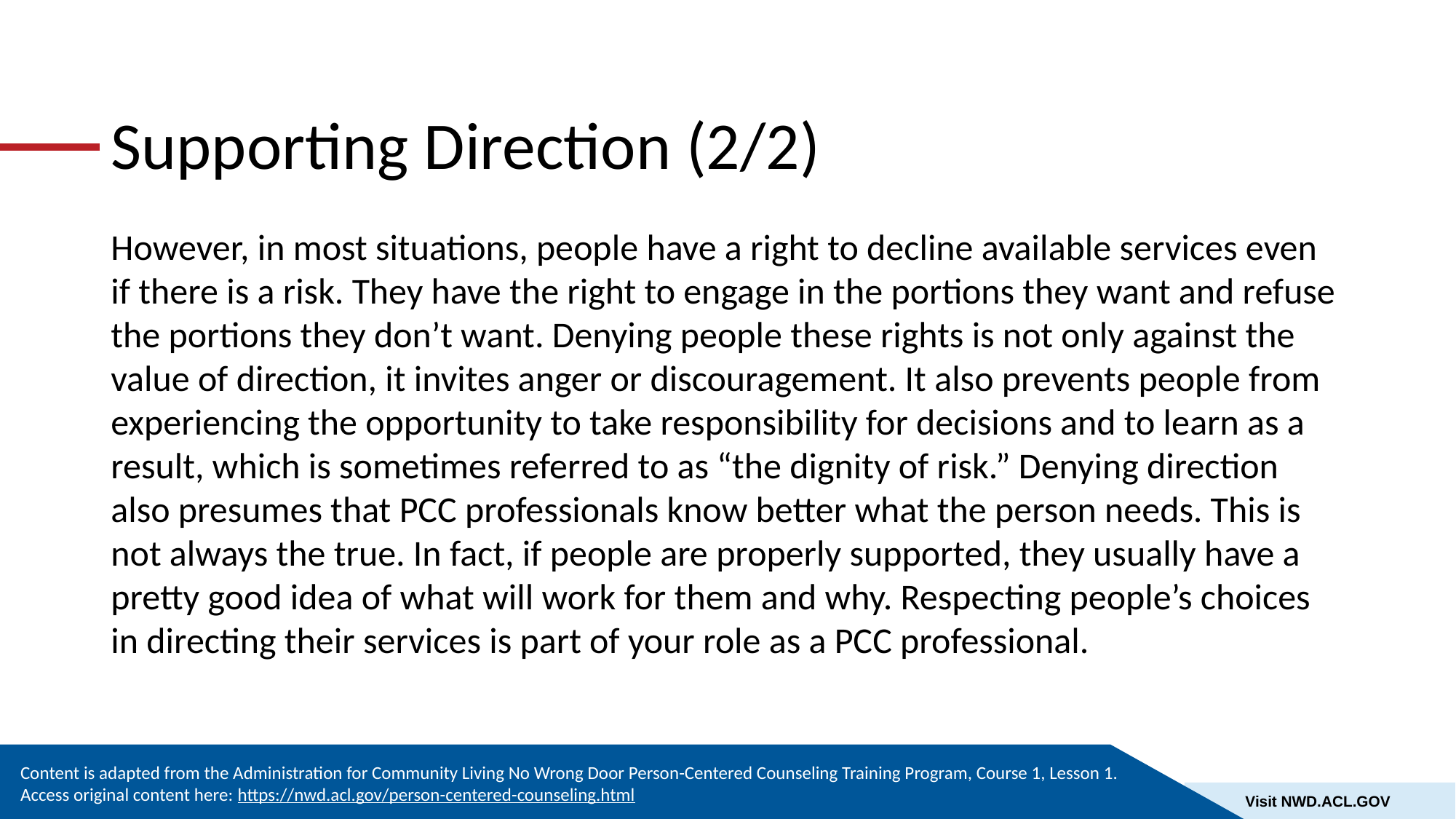

# Supporting Direction (2/2)
However, in most situations, people have a right to decline available services even if there is a risk. They have the right to engage in the portions they want and refuse the portions they don’t want. Denying people these rights is not only against the value of direction, it invites anger or discouragement. It also prevents people from experiencing the opportunity to take responsibility for decisions and to learn as a result, which is sometimes referred to as “the dignity of risk.” Denying direction also presumes that PCC professionals know better what the person needs. This is not always the true. In fact, if people are properly supported, they usually have a pretty good idea of what will work for them and why. Respecting people’s choices in directing their services is part of your role as a PCC professional.